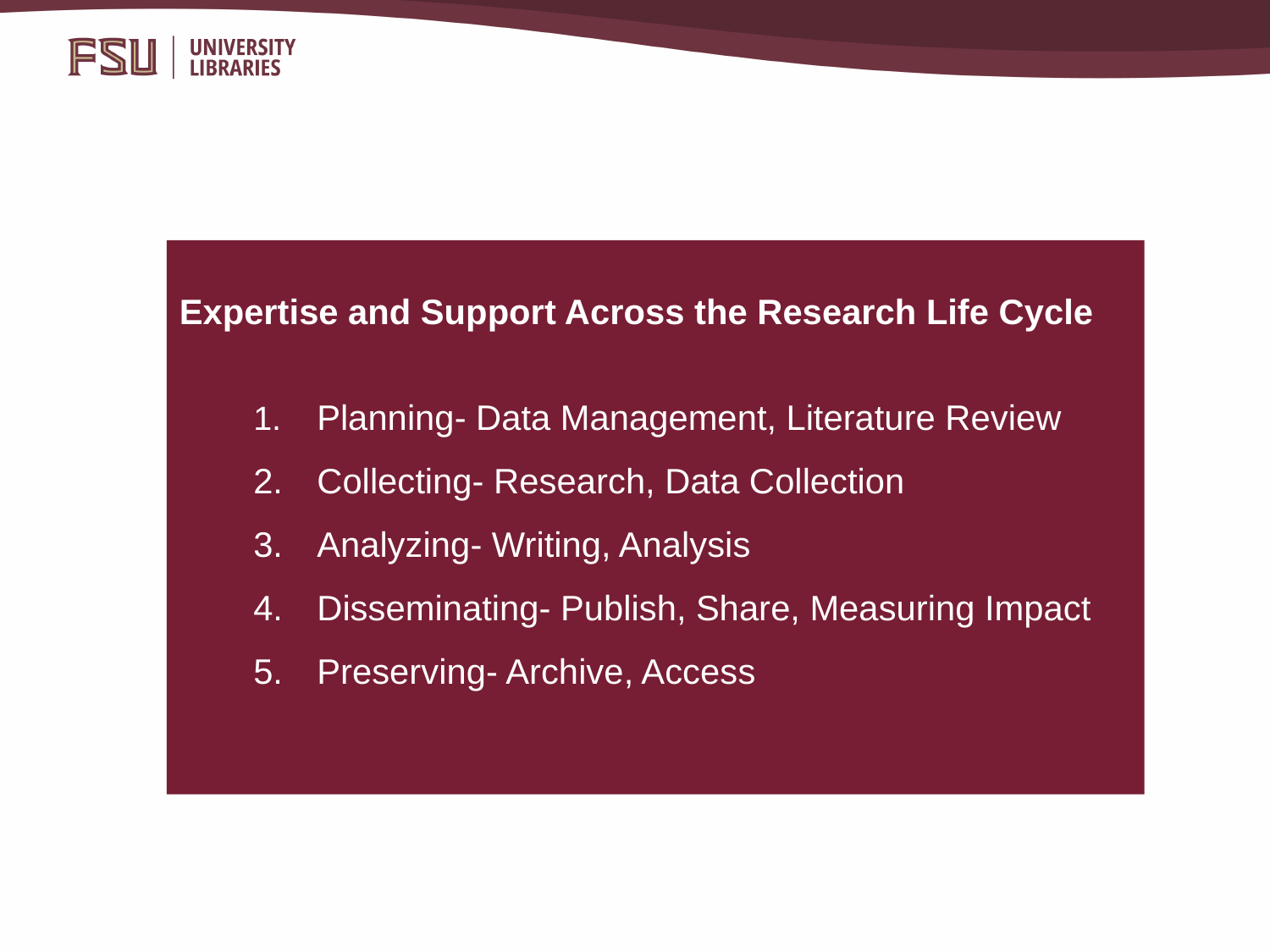

Expertise and Support Across the Research Life Cycle

Planning- Data Management, Literature Review
Collecting- Research, Data Collection
Analyzing- Writing, Analysis
Disseminating- Publish, Share, Measuring Impact
Preserving- Archive, Access